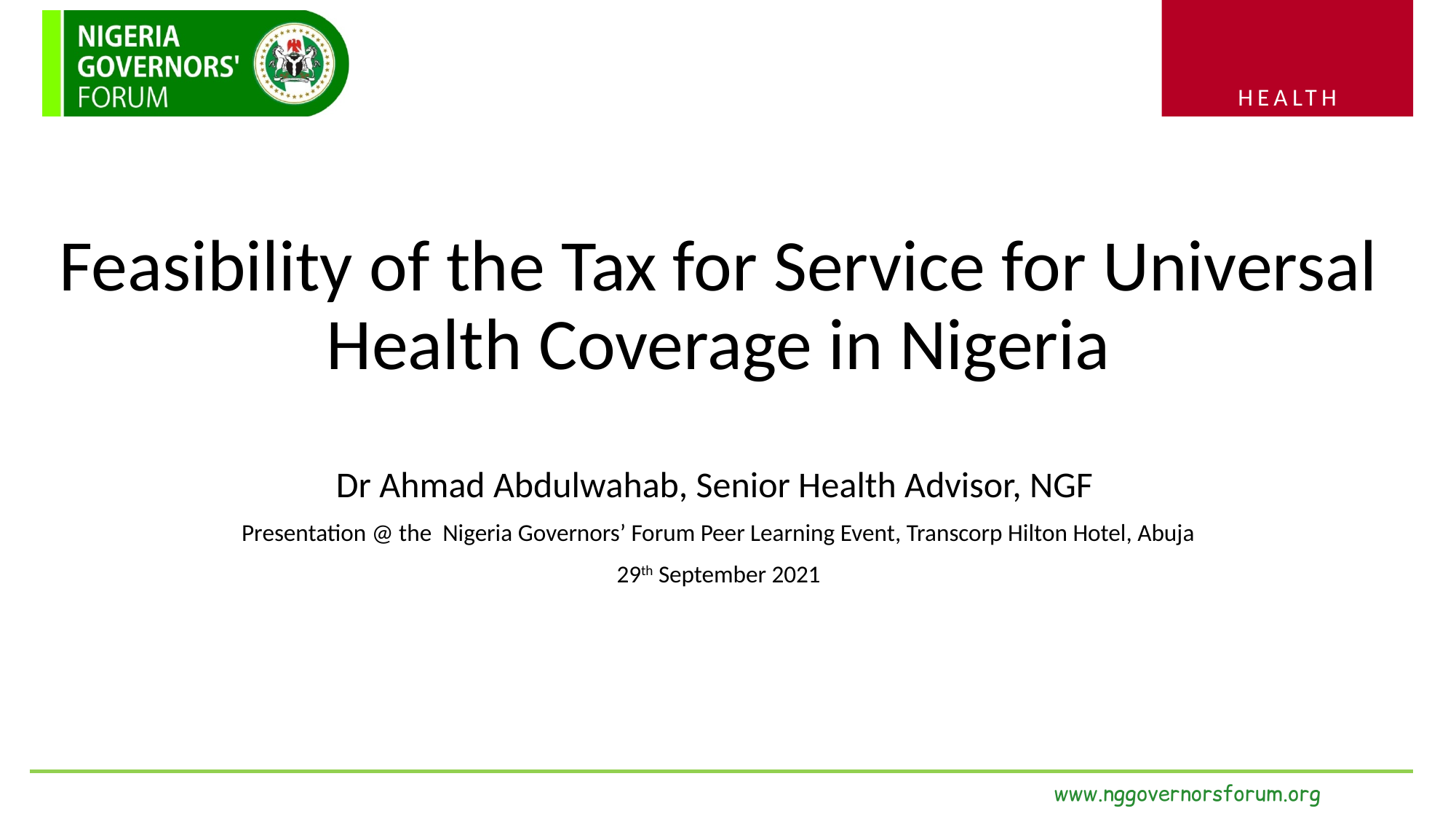

# Feasibility of the Tax for Service for Universal Health Coverage in Nigeria
Dr Ahmad Abdulwahab, Senior Health Advisor, NGF
Presentation @ the  Nigeria Governors’ Forum Peer Learning Event, Transcorp Hilton Hotel, Abuja
29th September 2021